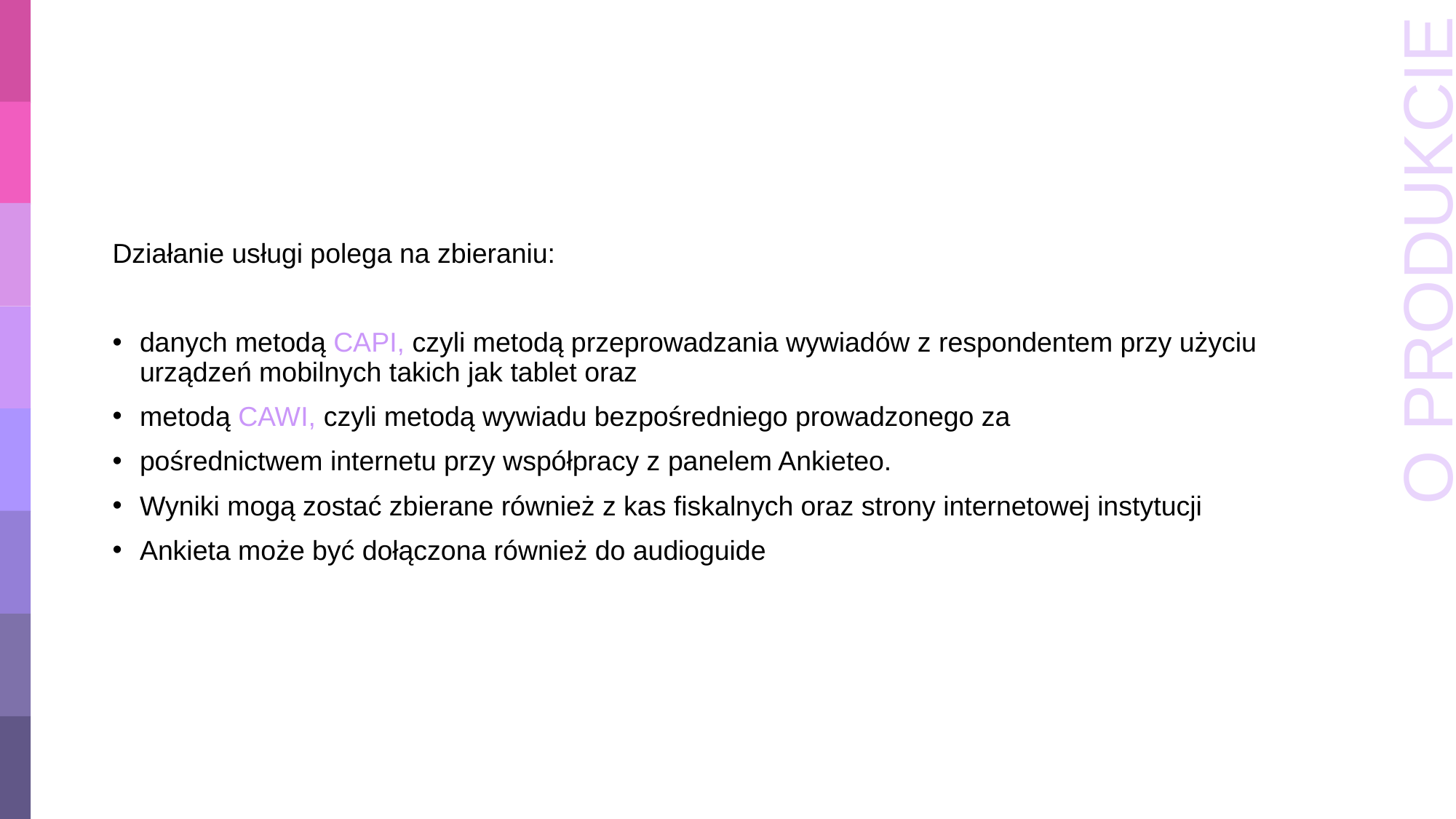

Działanie usługi polega na zbieraniu:

danych metodą CAPI, czyli metodą przeprowadzania wywiadów z respondentem przy użyciu urządzeń mobilnych takich jak tablet oraz
metodą CAWI, czyli metodą wywiadu bezpośredniego prowadzonego za
pośrednictwem internetu przy współpracy z panelem Ankieteo.
Wyniki mogą zostać zbierane również z kas fiskalnych oraz strony internetowej instytucji
Ankieta może być dołączona również do audioguide
# O PRODUKCIE